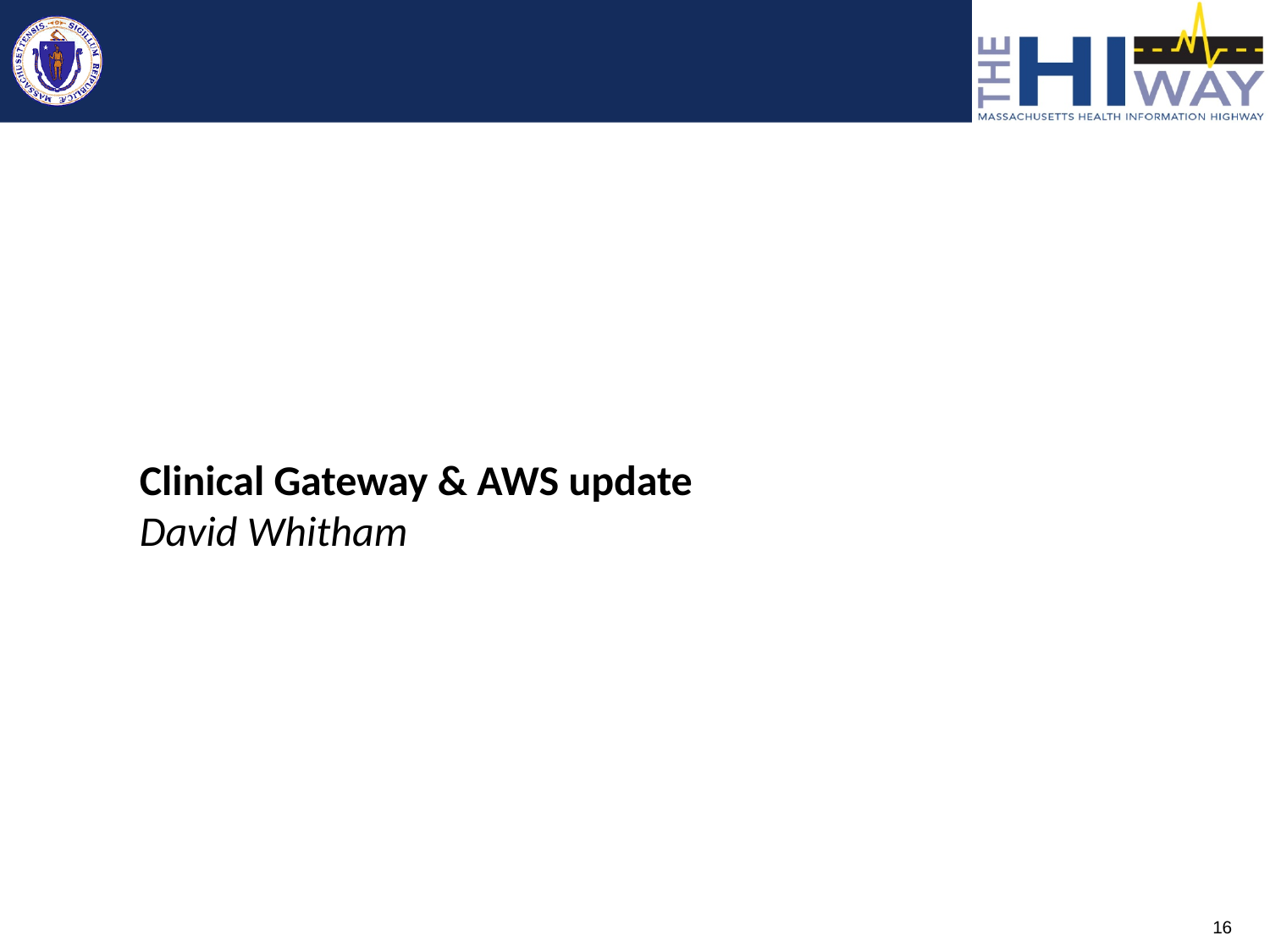

Clinical Gateway & AWS update
David Whitham
16